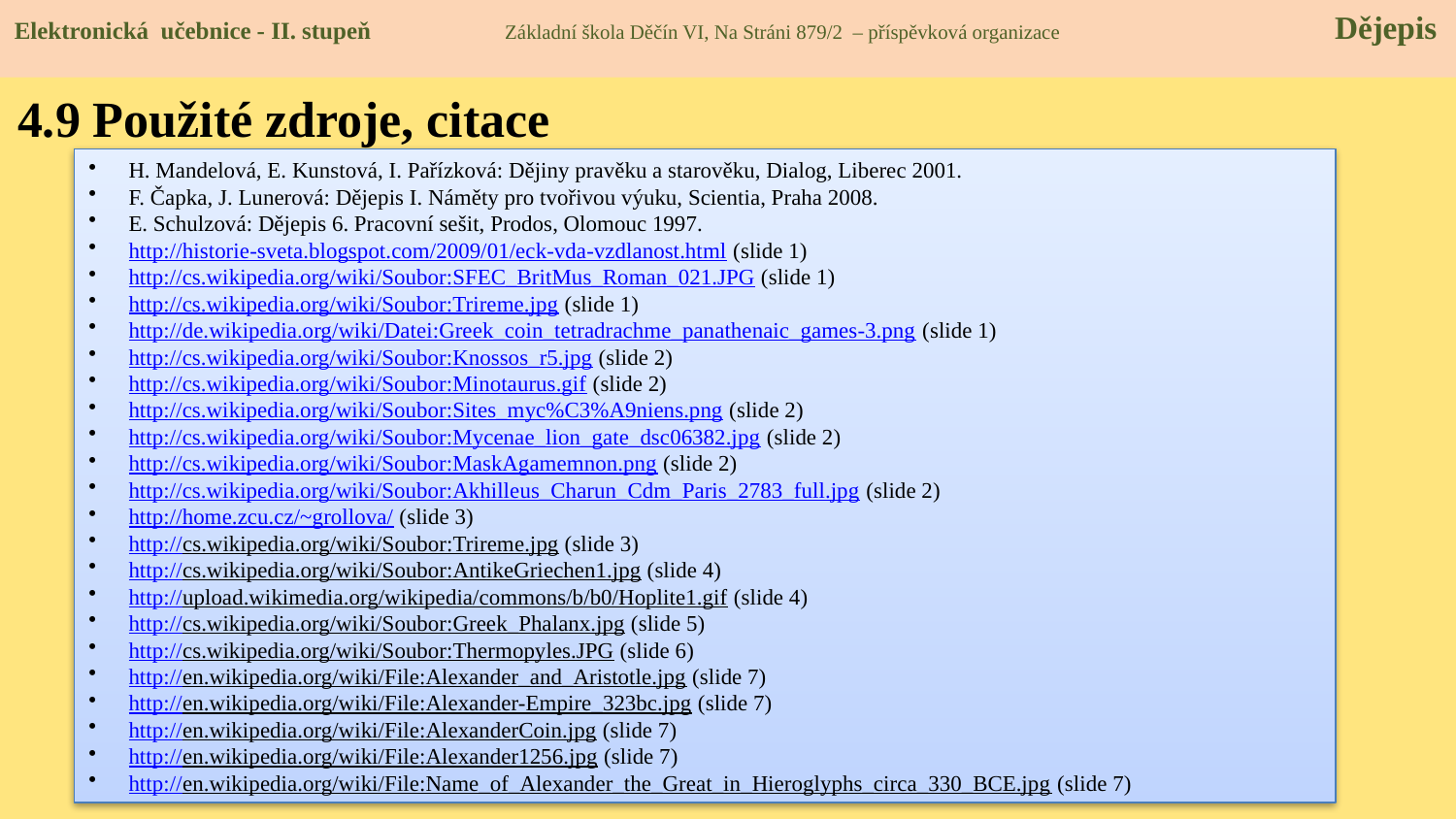

Elektronická  učebnice - II. stupeň                      Základní škola Děčín VI, Na Stráni 879/2  – příspěvková organizace                       	                          Dějepis

4.9 Použité zdroje, citace
 H. Mandelová, E. Kunstová, I. Pařízková: Dějiny pravěku a starověku, Dialog, Liberec 2001.
 F. Čapka, J. Lunerová: Dějepis I. Náměty pro tvořivou výuku, Scientia, Praha 2008.
 E. Schulzová: Dějepis 6. Pracovní sešit, Prodos, Olomouc 1997.
 http://historie-sveta.blogspot.com/2009/01/eck-vda-vzdlanost.html (slide 1)
 http://cs.wikipedia.org/wiki/Soubor:SFEC_BritMus_Roman_021.JPG (slide 1)
 http://cs.wikipedia.org/wiki/Soubor:Trireme.jpg (slide 1)
 http://de.wikipedia.org/wiki/Datei:Greek_coin_tetradrachme_panathenaic_games-3.png (slide 1)
 http://cs.wikipedia.org/wiki/Soubor:Knossos_r5.jpg (slide 2)
 http://cs.wikipedia.org/wiki/Soubor:Minotaurus.gif (slide 2)
 http://cs.wikipedia.org/wiki/Soubor:Sites_myc%C3%A9niens.png (slide 2)
 http://cs.wikipedia.org/wiki/Soubor:Mycenae_lion_gate_dsc06382.jpg (slide 2)
 http://cs.wikipedia.org/wiki/Soubor:MaskAgamemnon.png (slide 2)
 http://cs.wikipedia.org/wiki/Soubor:Akhilleus_Charun_Cdm_Paris_2783_full.jpg (slide 2)
 http://home.zcu.cz/~grollova/ (slide 3)
 http://cs.wikipedia.org/wiki/Soubor:Trireme.jpg (slide 3)
 http://cs.wikipedia.org/wiki/Soubor:AntikeGriechen1.jpg (slide 4)
 http://upload.wikimedia.org/wikipedia/commons/b/b0/Hoplite1.gif (slide 4)
 http://cs.wikipedia.org/wiki/Soubor:Greek_Phalanx.jpg (slide 5)
 http://cs.wikipedia.org/wiki/Soubor:Thermopyles.JPG (slide 6)
 http://en.wikipedia.org/wiki/File:Alexander_and_Aristotle.jpg (slide 7)
 http://en.wikipedia.org/wiki/File:Alexander-Empire_323bc.jpg (slide 7)
 http://en.wikipedia.org/wiki/File:AlexanderCoin.jpg (slide 7)
 http://en.wikipedia.org/wiki/File:Alexander1256.jpg (slide 7)
 http://en.wikipedia.org/wiki/File:Name_of_Alexander_the_Great_in_Hieroglyphs_circa_330_BCE.jpg (slide 7)